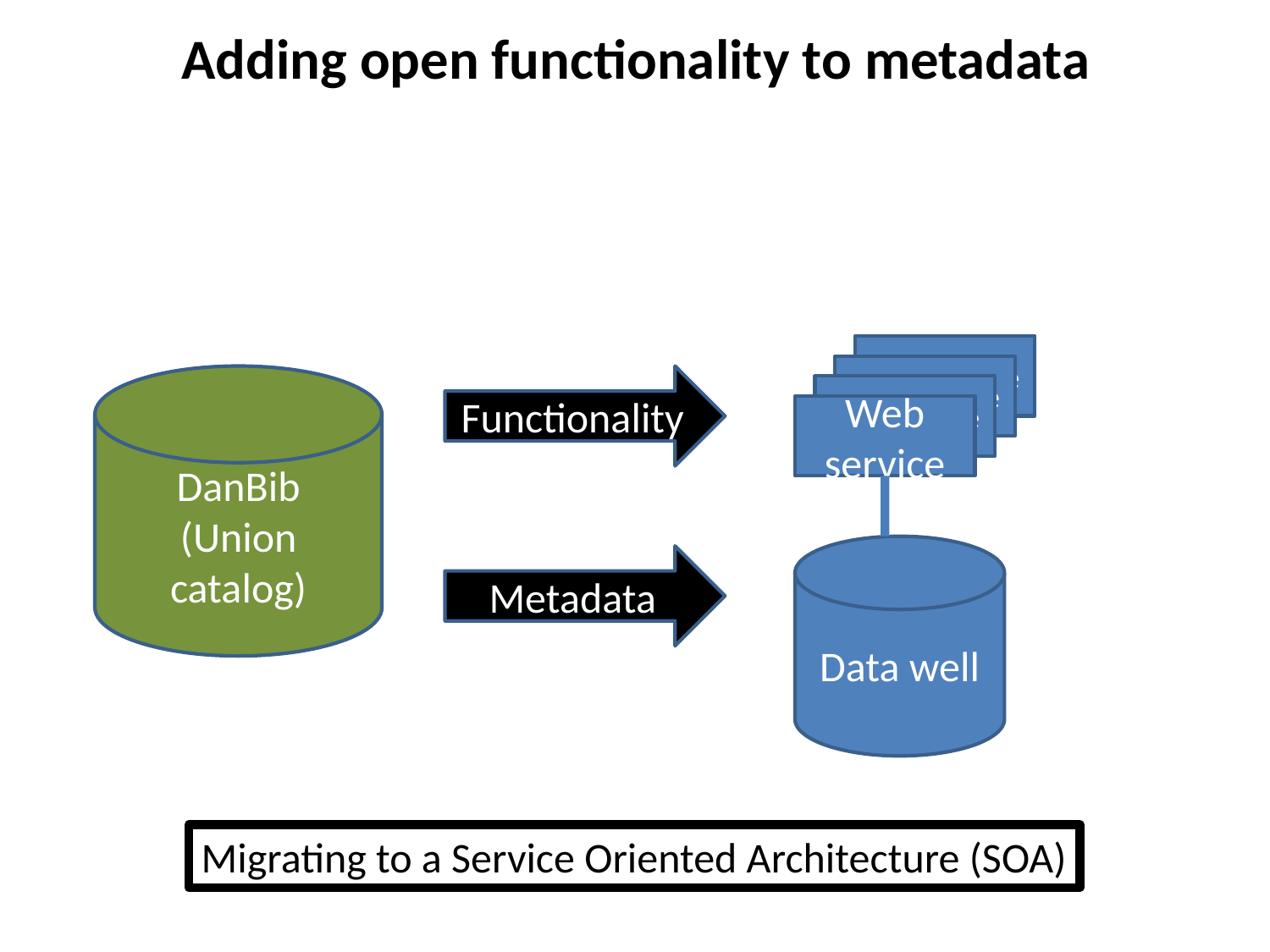

Adding open functionality to metadata
Webservice
Webservice
DanBib
(Union catalog)
Functionality
Webservice
Web service
Data well
Metadata
Migrating to a Service Oriented Architecture (SOA)